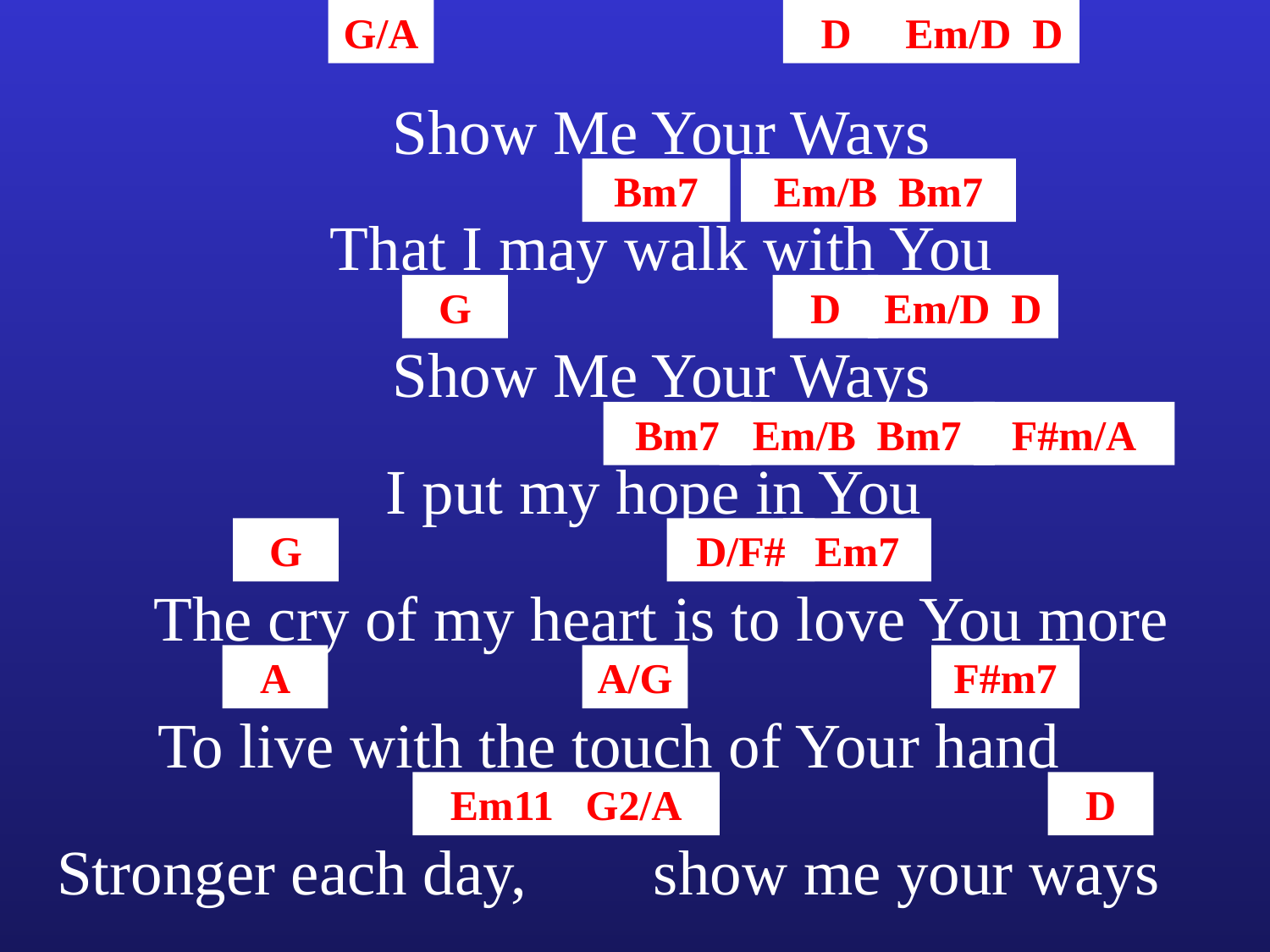

G/A
D
Em/D  D
Show Me Your Ways
Bm7
Em/B  Bm7
That I may walk with You
G
D
Em/D  D
Show Me Your Ways
Bm7
Em/B  Bm7
F#m/A
I put my hope in You
G
D/F#
Em7
The cry of my heart is to love You more
A
A/G
F#m7
To live with the touch of Your hand
Em11   G2/A
D
Stronger each day,        show me your ways